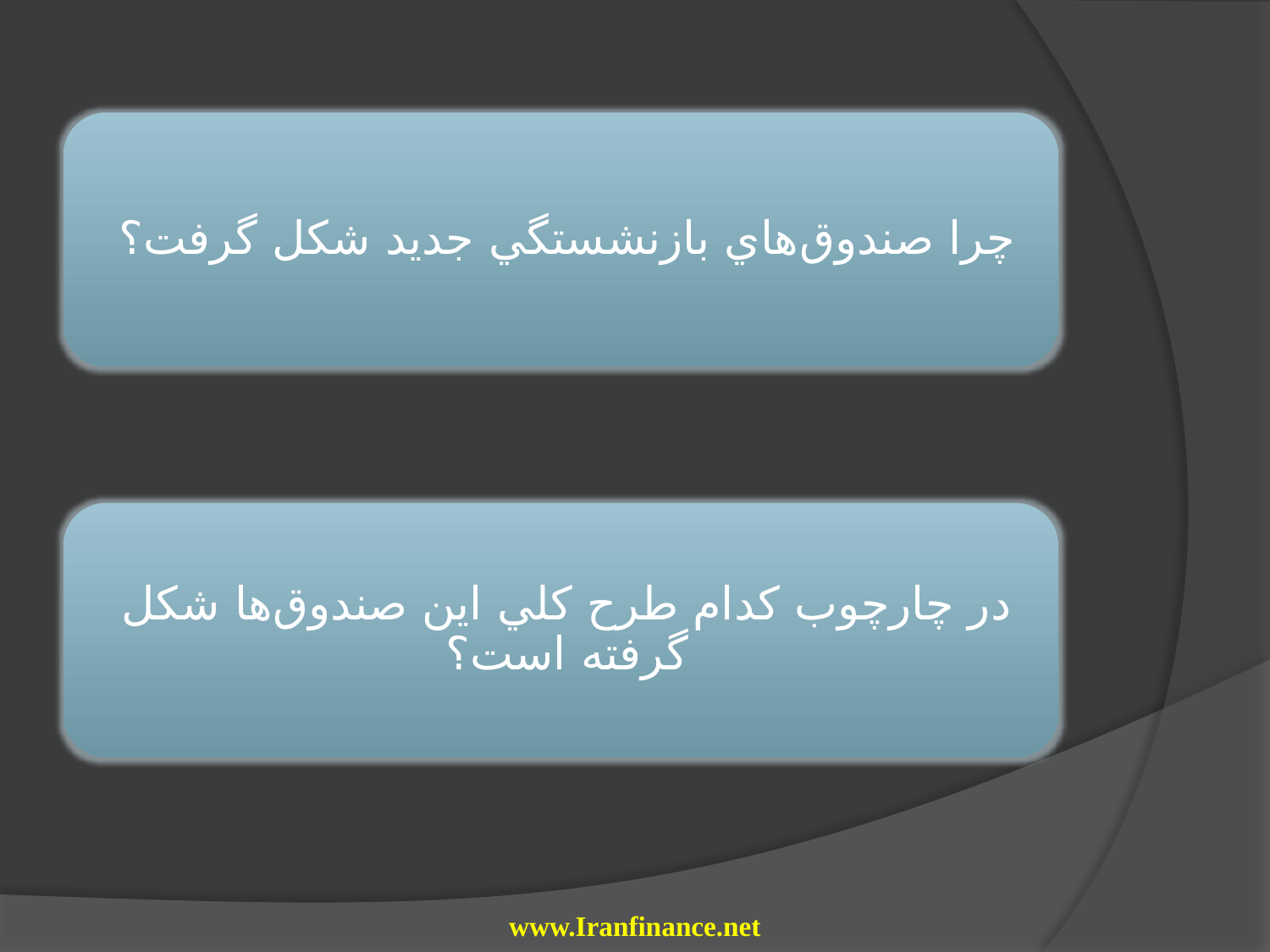

چرا صندوق‌هاي بازنشستگي جديد شكل گرفت؟
در چارچوب كدام طرح كلي اين صندوق‌ها شكل گرفته است؟
www.Iranfinance.net